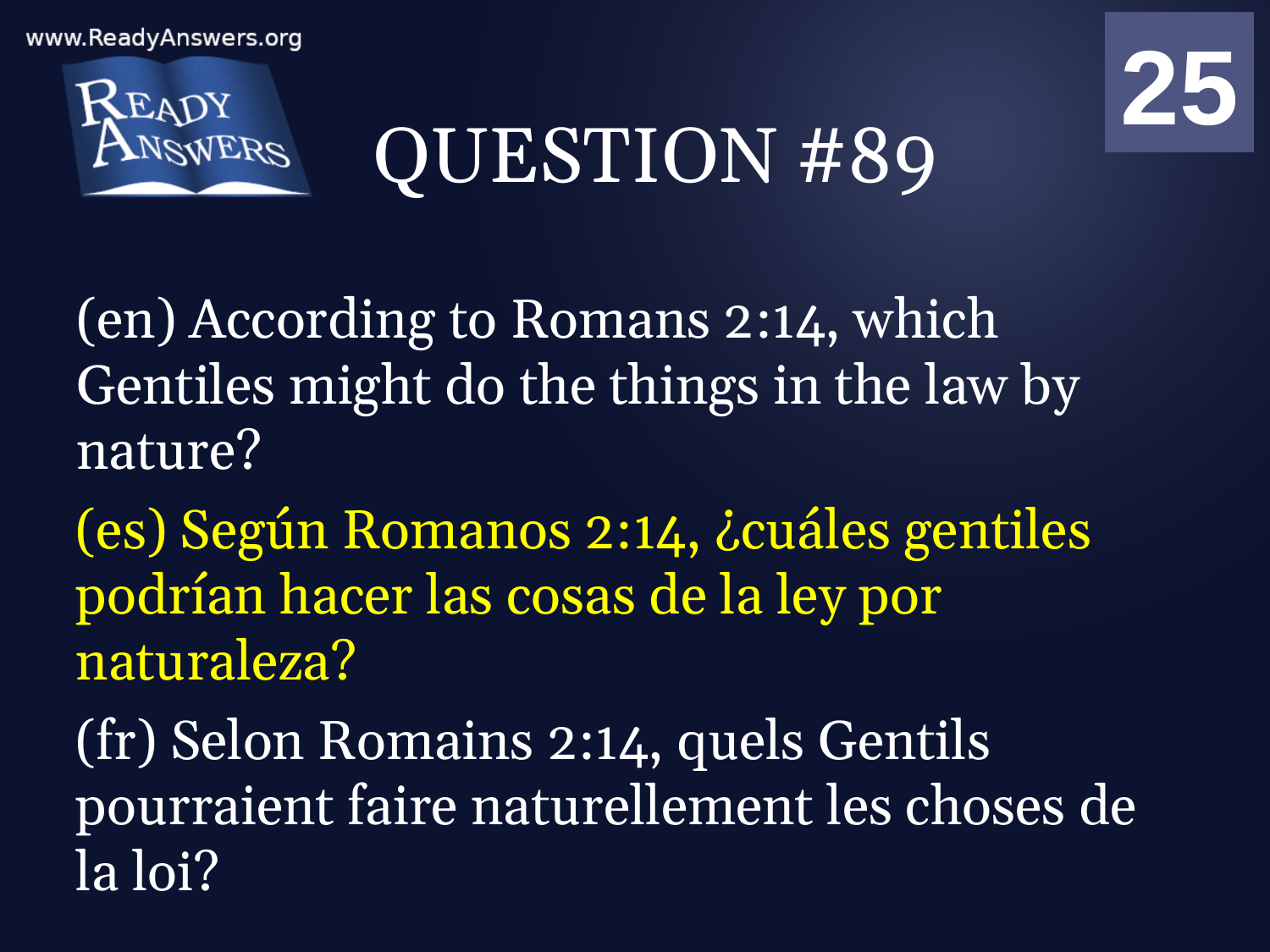

01
02
03
04
05
06
07
08
09
10
11
12
13
14
15
16
17
18
19
20
21
22
23
24
25
00
# QUESTION #89
(en) According to Romans 2:14, which Gentiles might do the things in the law by nature?
(es) Según Romanos 2:14, ¿cuáles gentiles podrían hacer las cosas de la ley por naturaleza?
(fr) Selon Romains 2:14, quels Gentils pourraient faire naturellement les choses de la loi?